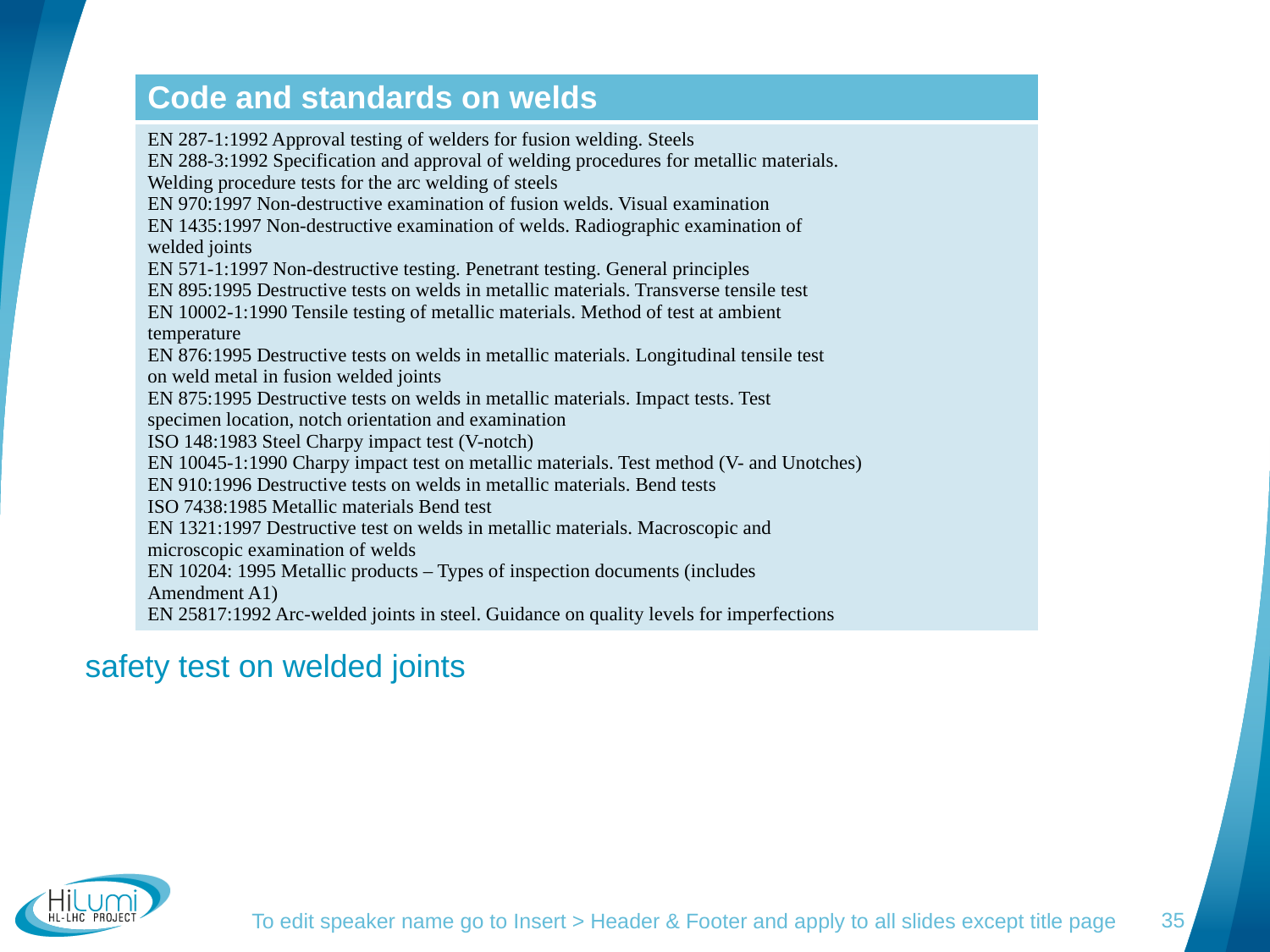

| Code and standards on welds |
| --- |
| EN 287-1:1992 Approval testing of welders for fusion welding. Steels EN 288-3:1992 Specification and approval of welding procedures for metallic materials. Welding procedure tests for the arc welding of steels EN 970:1997 Non-destructive examination of fusion welds. Visual examination EN 1435:1997 Non-destructive examination of welds. Radiographic examination of welded joints EN 571-1:1997 Non-destructive testing. Penetrant testing. General principles EN 895:1995 Destructive tests on welds in metallic materials. Transverse tensile test EN 10002-1:1990 Tensile testing of metallic materials. Method of test at ambient temperature EN 876:1995 Destructive tests on welds in metallic materials. Longitudinal tensile test on weld metal in fusion welded joints EN 875:1995 Destructive tests on welds in metallic materials. Impact tests. Test specimen location, notch orientation and examination ISO 148:1983 Steel Charpy impact test (V-notch) EN 10045-1:1990 Charpy impact test on metallic materials. Test method (V- and Unotches) EN 910:1996 Destructive tests on welds in metallic materials. Bend tests ISO 7438:1985 Metallic materials Bend test EN 1321:1997 Destructive test on welds in metallic materials. Macroscopic and microscopic examination of welds EN 10204: 1995 Metallic products – Types of inspection documents (includes Amendment A1) EN 25817:1992 Arc-welded joints in steel. Guidance on quality levels for imperfections |
safety test on welded joints

35
To edit speaker name go to Insert > Header & Footer and apply to all slides except title page